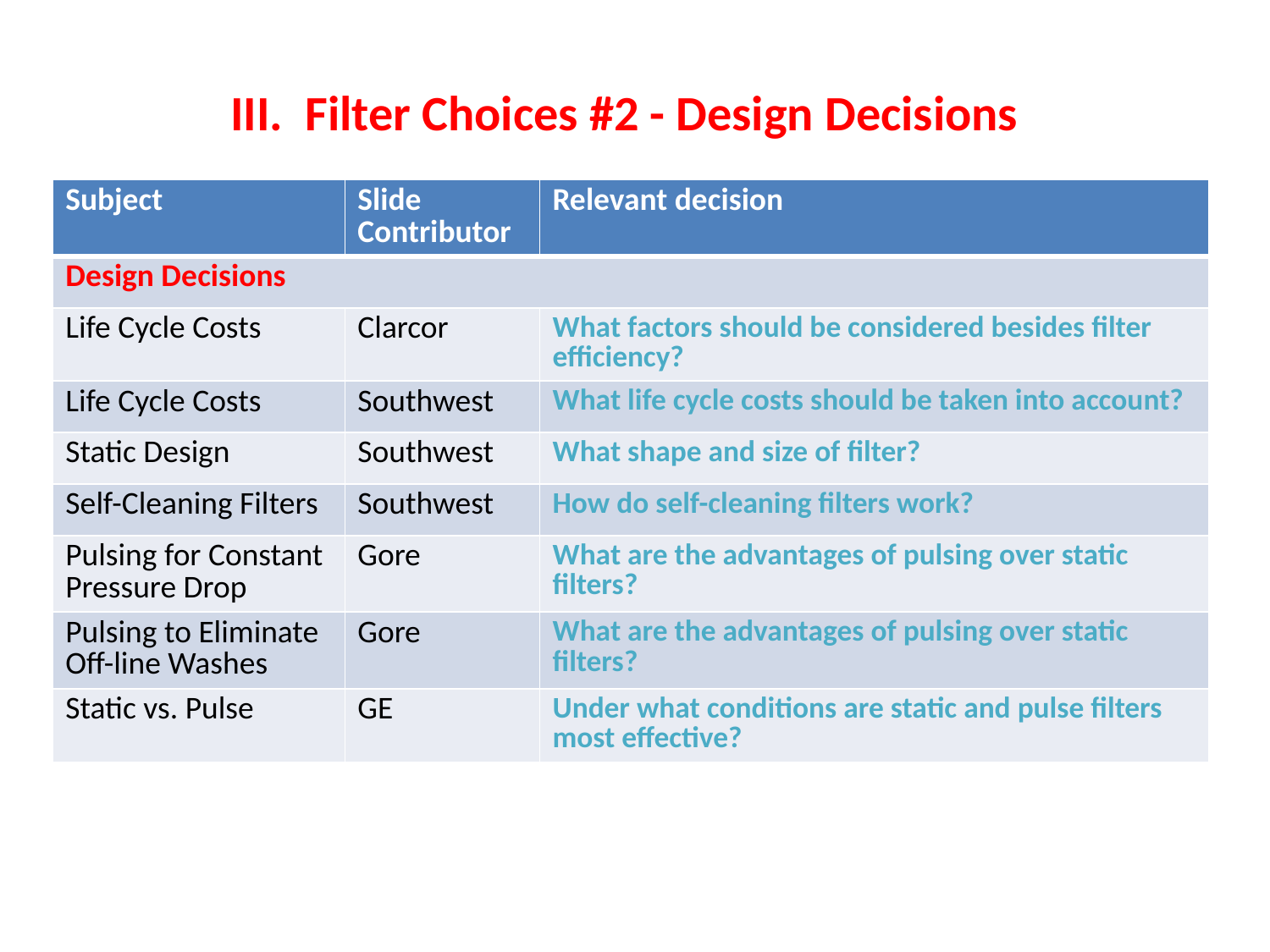

# III.  Filter Choices #2 - Design Decisions
| Subject | Slide Contributor | Relevant decision |
| --- | --- | --- |
| Design Decisions |  |  |
| Life Cycle Costs | Clarcor | What factors should be considered besides filter efficiency? |
| Life Cycle Costs | Southwest | What life cycle costs should be taken into account? |
| Static Design | Southwest | What shape and size of filter? |
| Self-Cleaning Filters | Southwest | How do self-cleaning filters work? |
| Pulsing for Constant Pressure Drop | Gore | What are the advantages of pulsing over static filters? |
| Pulsing to Eliminate Off-line Washes | Gore | What are the advantages of pulsing over static filters? |
| Static vs. Pulse | GE | Under what conditions are static and pulse filters most effective? |